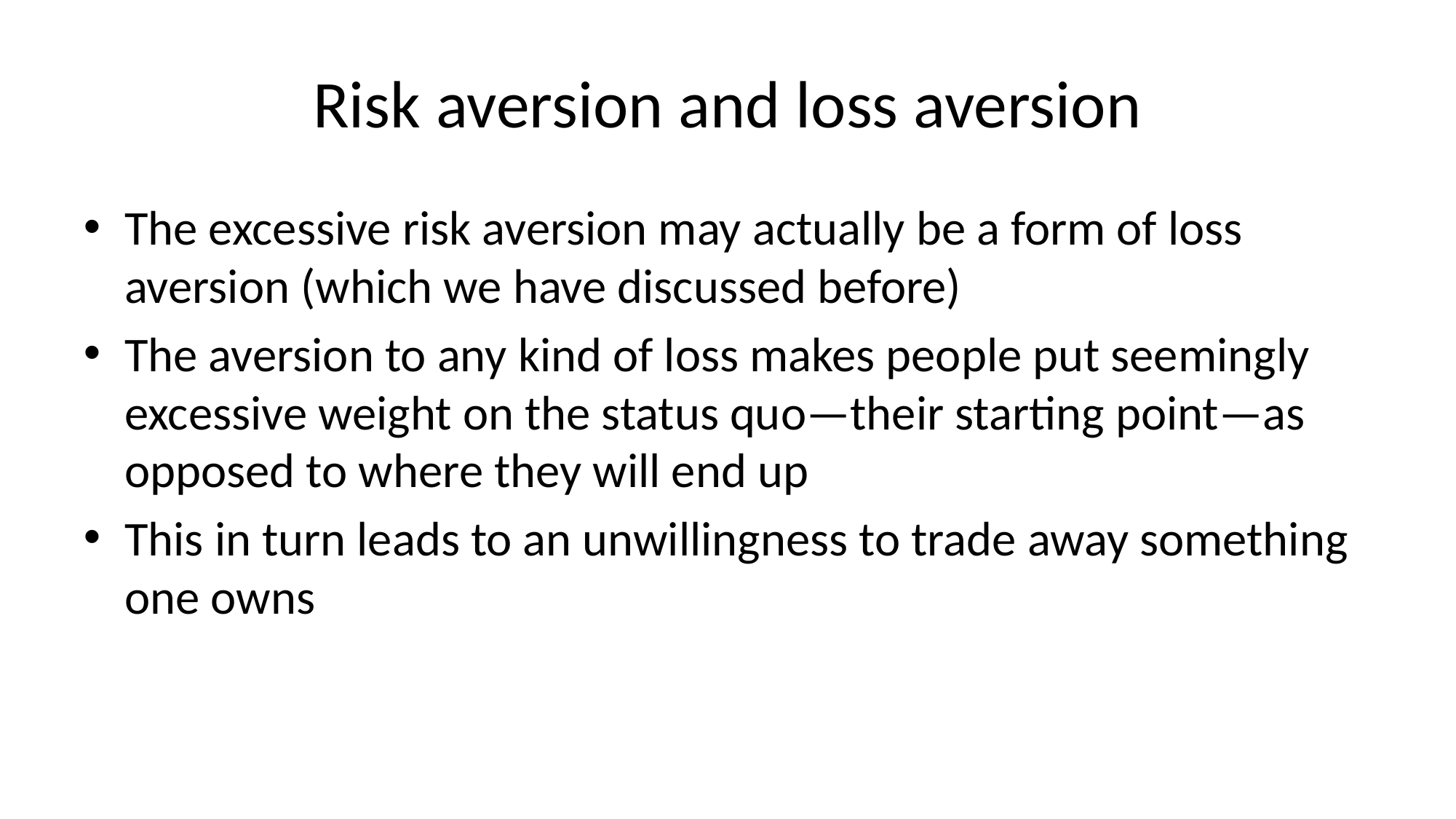

# Risk aversion and loss aversion
The excessive risk aversion may actually be a form of loss aversion (which we have discussed before)
The aversion to any kind of loss makes people put seemingly excessive weight on the status quo—their starting point—as opposed to where they will end up
This in turn leads to an unwillingness to trade away something one owns